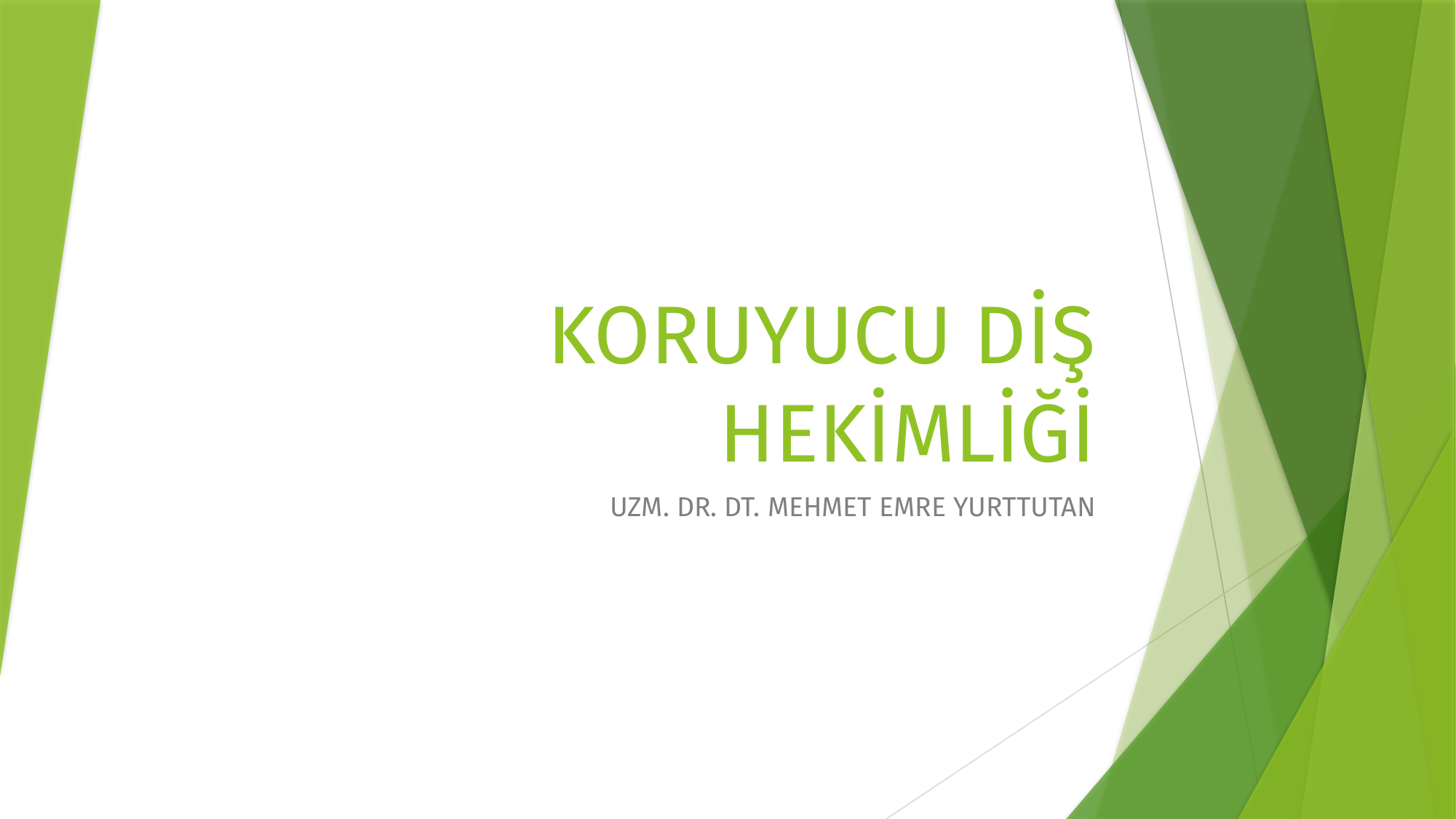

# KORUYUCU DİŞ HEKİMLİĞİ
UZM. DR. DT. MEHMET EMRE YURTTUTAN